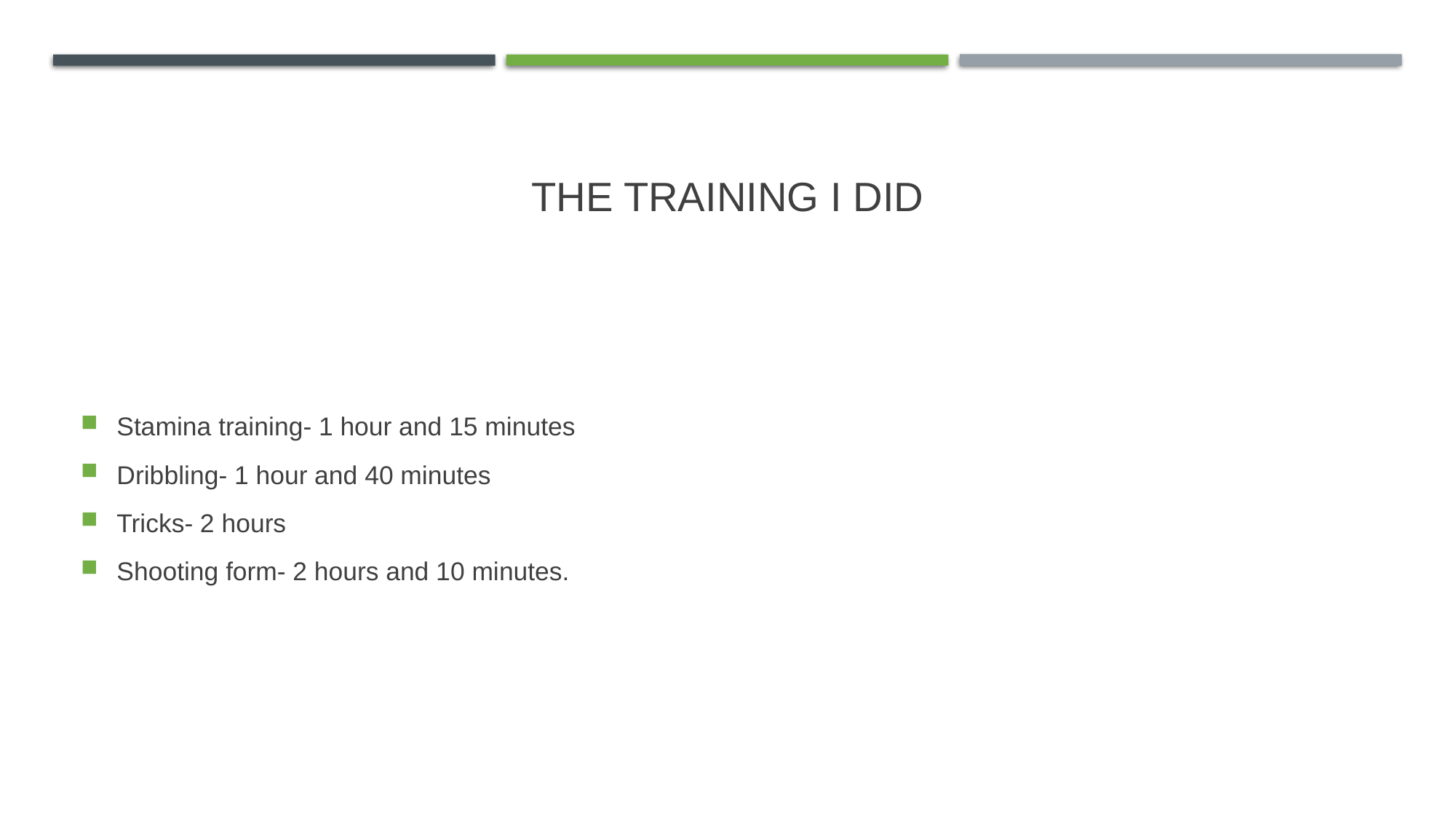

# The training I did
Stamina training- 1 hour and 15 minutes
Dribbling- 1 hour and 40 minutes
Tricks- 2 hours
Shooting form- 2 hours and 10 minutes.